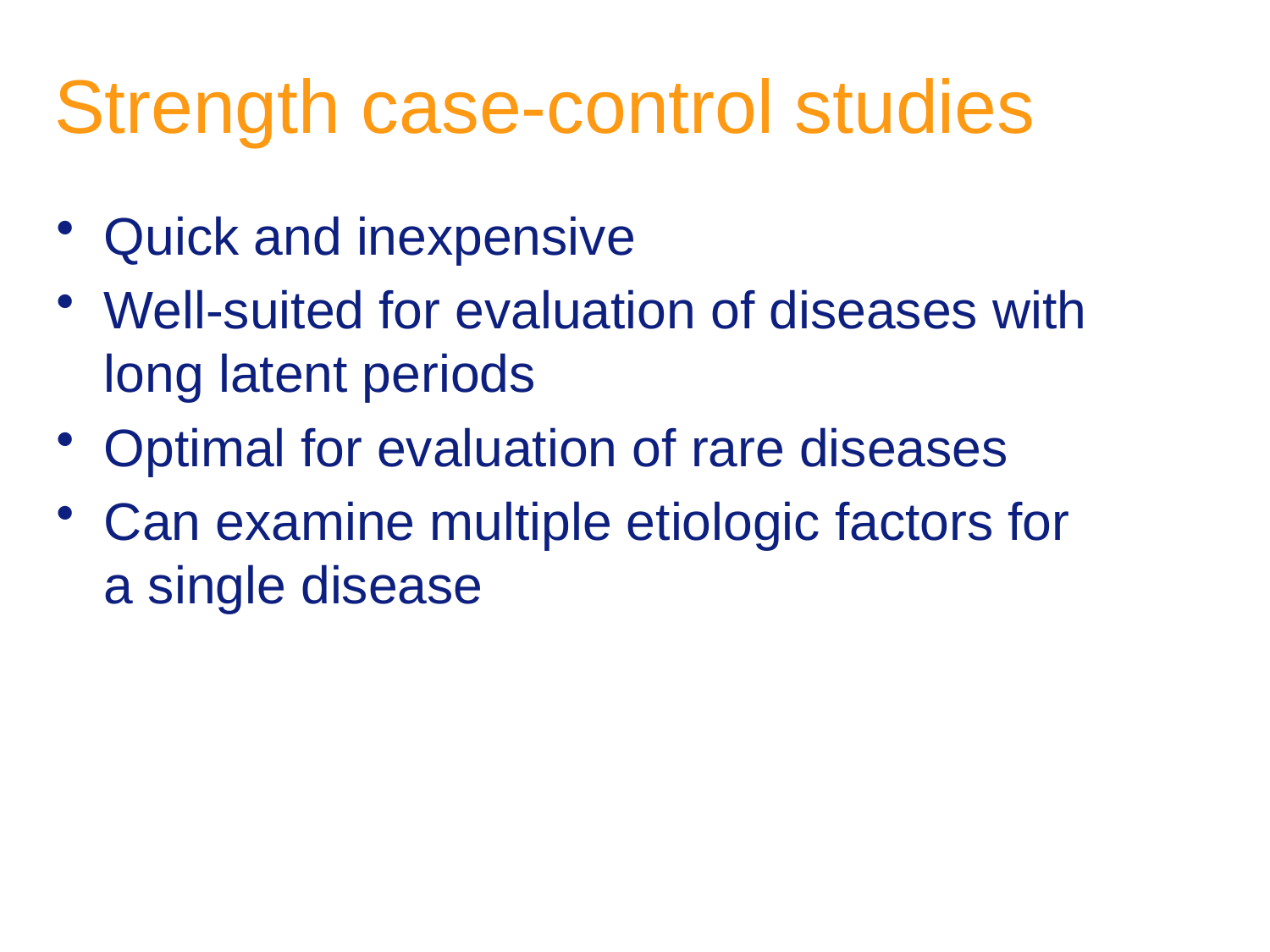

# Strength case-control studies
Quick and inexpensive
Well-suited for evaluation of diseases with long latent periods
Optimal for evaluation of rare diseases
Can examine multiple etiologic factors for a single disease